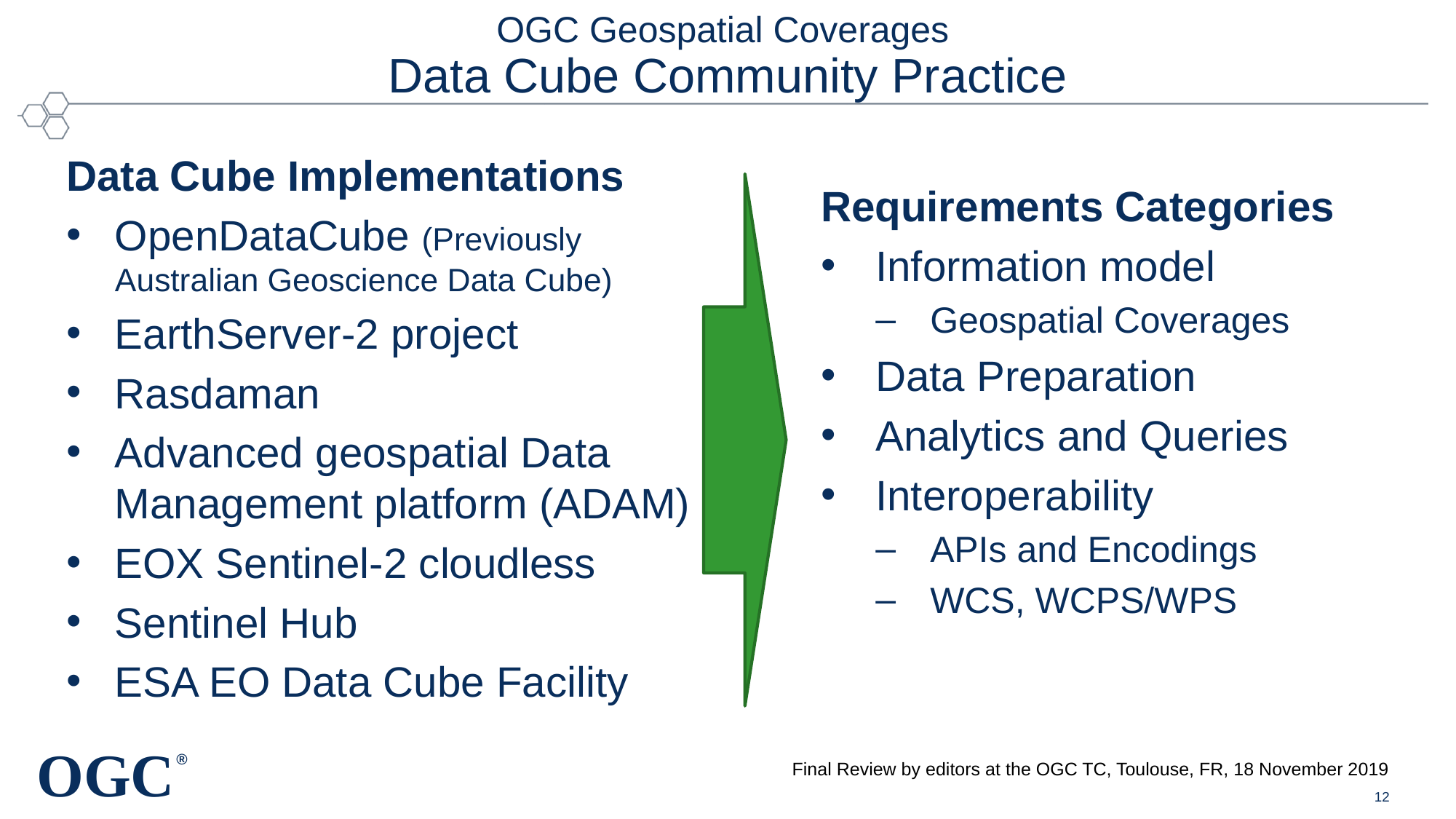

# OGC Geospatial Coverages Data Cube Community Practice
Data Cube Implementations
OpenDataCube (Previously Australian Geoscience Data Cube)
EarthServer-2 project
Rasdaman
Advanced geospatial Data Management platform (ADAM)
EOX Sentinel-2 cloudless
Sentinel Hub
ESA EO Data Cube Facility

Requirements Categories
Information model
Geospatial Coverages
Data Preparation
Analytics and Queries
Interoperability
APIs and Encodings
WCS, WCPS/WPS

Final Review by editors at the OGC TC, Toulouse, FR, 18 November 2019
12